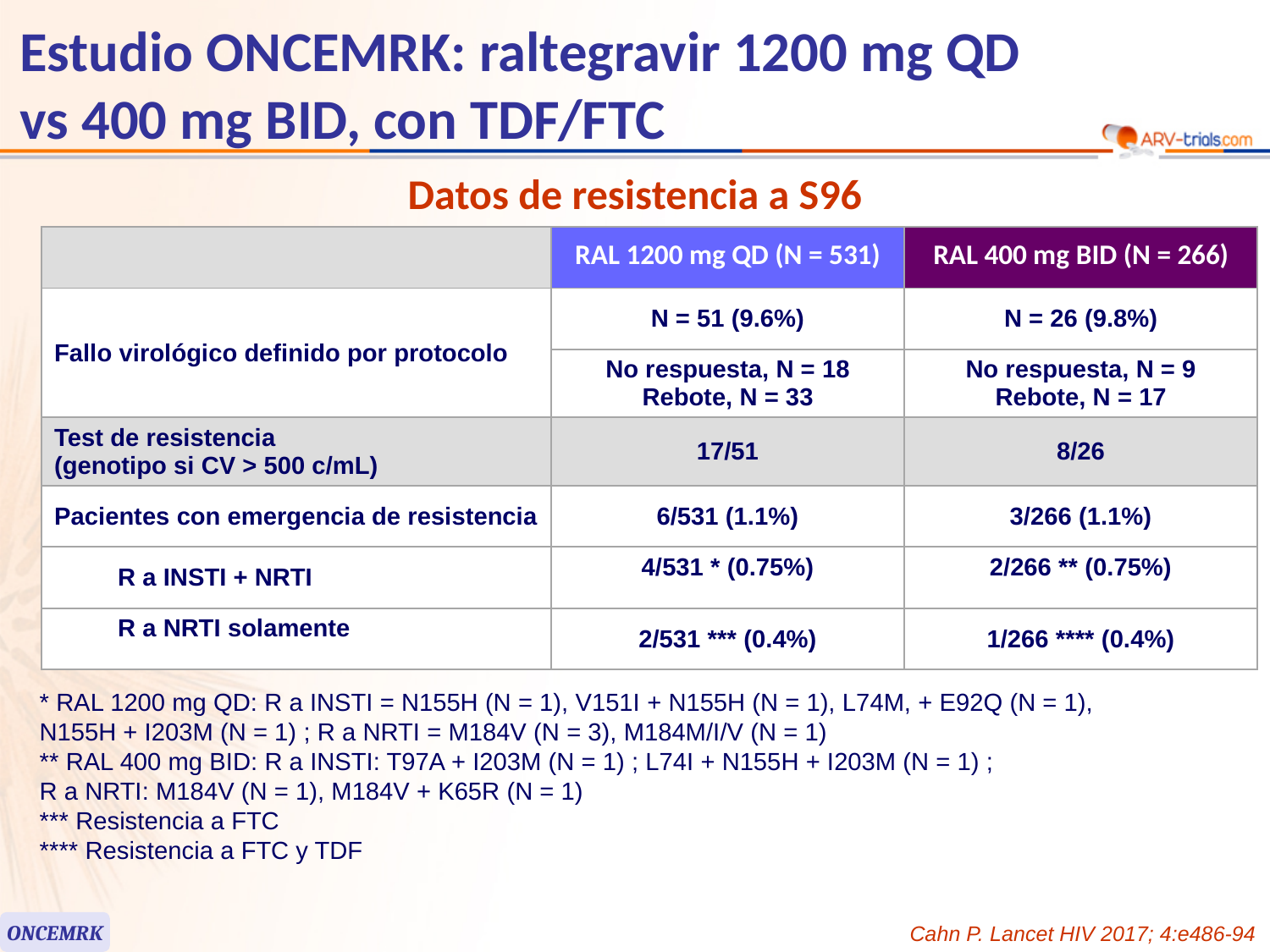

# Estudio ONCEMRK: raltegravir 1200 mg QD vs 400 mg BID, con TDF/FTC
Datos de resistencia a S96
|  | RAL 1200 mg QD (N = 531) | RAL 400 mg BID (N = 266) |
| --- | --- | --- |
| Fallo virológico definido por protocolo | N = 51 (9.6%) | N = 26 (9.8%) |
|  | No respuesta, N = 18 Rebote, N = 33 | No respuesta, N = 9 Rebote, N = 17 |
| Test de resistencia (genotipo si CV > 500 c/mL) | 17/51 | 8/26 |
| Pacientes con emergencia de resistencia | 6/531 (1.1%) | 3/266 (1.1%) |
| R a INSTI + NRTI | 4/531 \* (0.75%) | 2/266 \*\* (0.75%) |
| R a NRTI solamente | 2/531 \*\*\* (0.4%) | 1/266 \*\*\*\* (0.4%) |
* RAL 1200 mg QD: R a INSTI = N155H (N = 1), V151I + N155H (N = 1), L74M, + E92Q (N = 1),
N155H + I203M (N = 1) ; R a NRTI = M184V (N = 3), M184M/I/V (N = 1)
** RAL 400 mg BID: R a INSTI: T97A + I203M (N = 1) ; L74I + N155H + I203M (N = 1) ;
R a NRTI: M184V (N = 1), M184V + K65R (N = 1)
*** Resistencia a FTC
**** Resistencia a FTC y TDF
ONCEMRK
Cahn P. Lancet HIV 2017; 4:e486-94